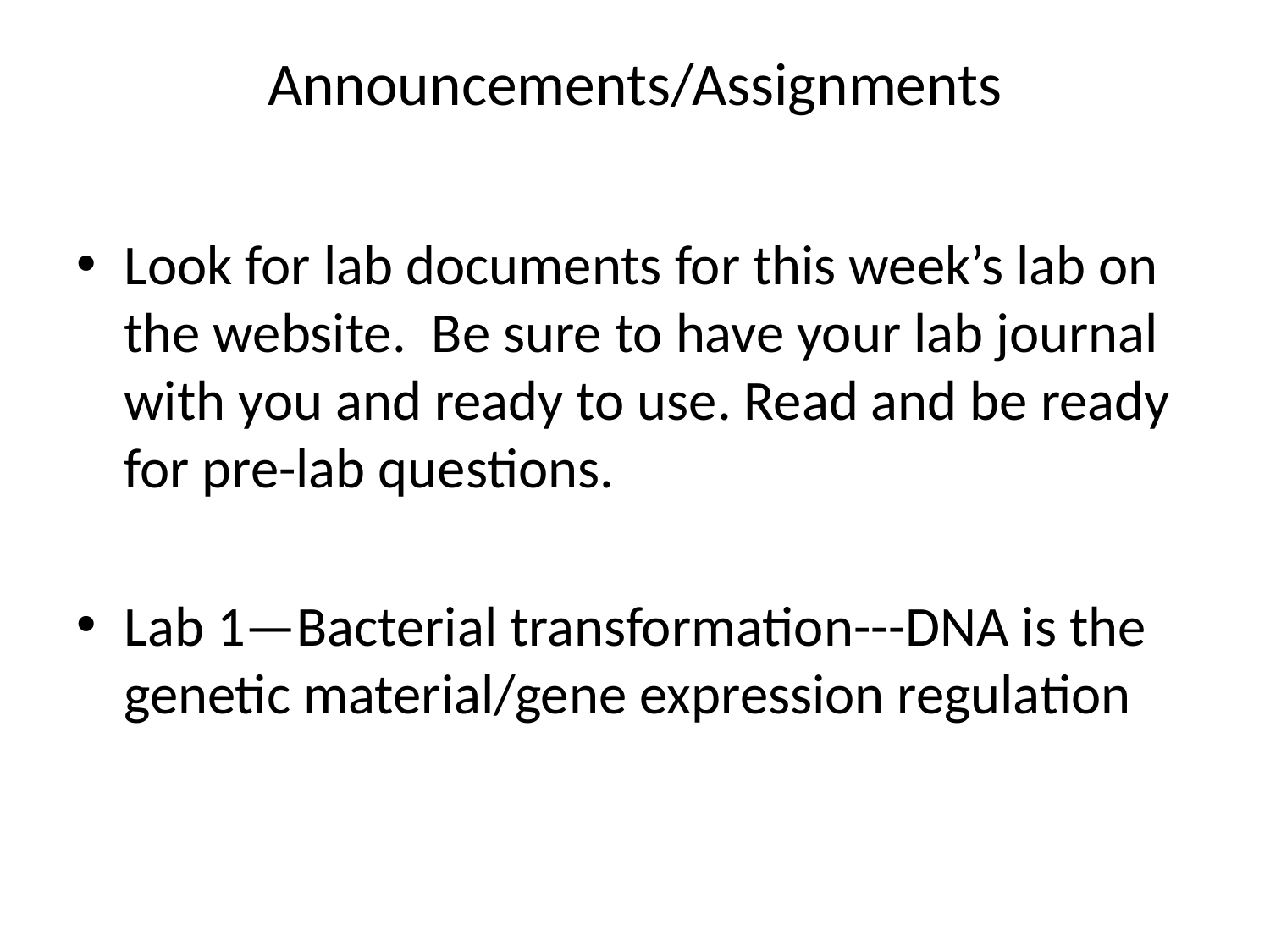

# Announcements/Assignments
Look for lab documents for this week’s lab on the website.  Be sure to have your lab journal with you and ready to use. Read and be ready for pre-lab questions.

Lab 1—Bacterial transformation---DNA is the genetic material/gene expression regulation